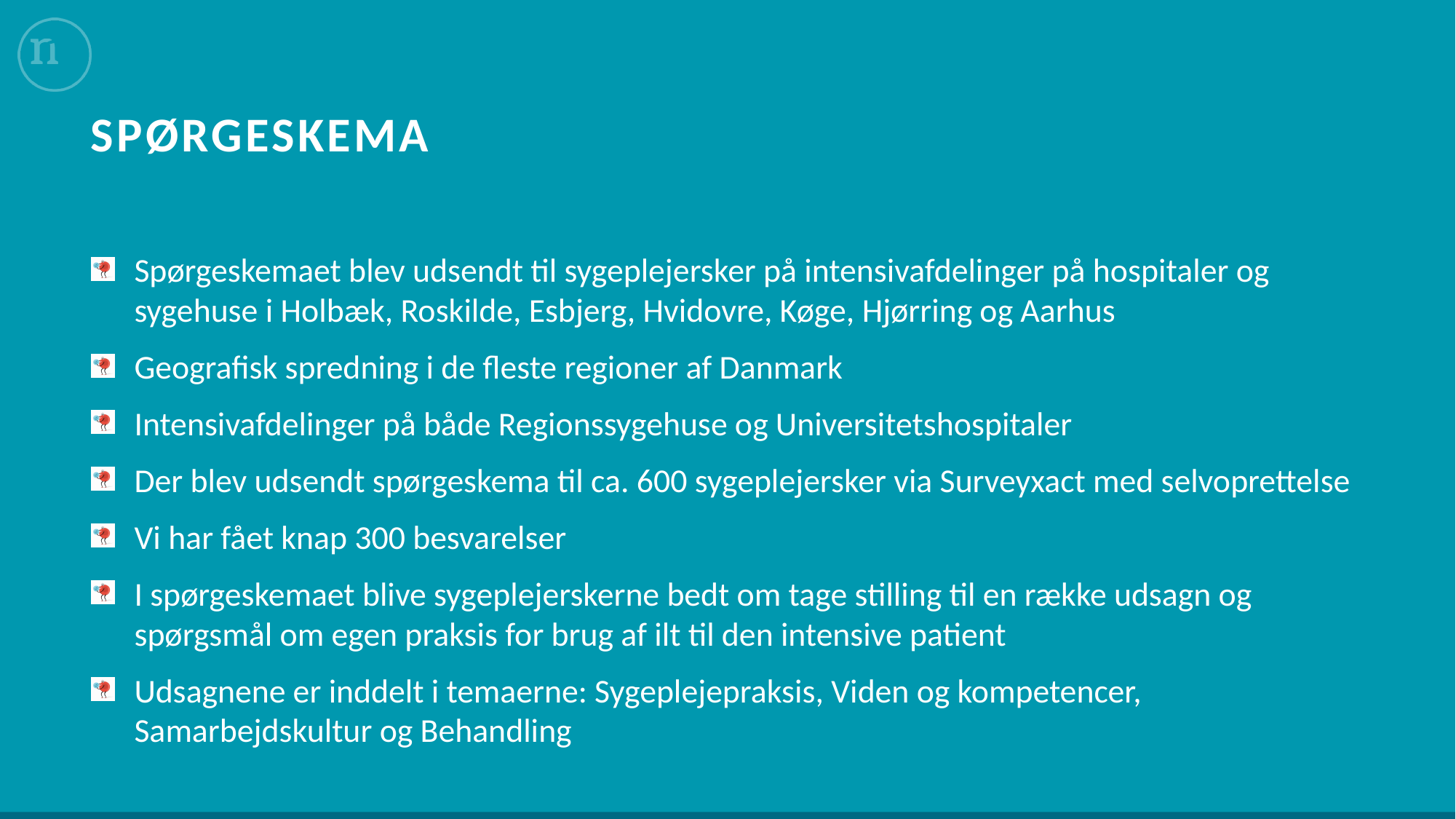

# Spørgeskema

Spørgeskemaet blev udsendt til sygeplejersker på intensivafdelinger på hospitaler og sygehuse i Holbæk, Roskilde, Esbjerg, Hvidovre, Køge, Hjørring og Aarhus
Geografisk spredning i de fleste regioner af Danmark
Intensivafdelinger på både Regionssygehuse og Universitetshospitaler
Der blev udsendt spørgeskema til ca. 600 sygeplejersker via Surveyxact med selvoprettelse
Vi har fået knap 300 besvarelser
I spørgeskemaet blive sygeplejerskerne bedt om tage stilling til en række udsagn og spørgsmål om egen praksis for brug af ilt til den intensive patient
Udsagnene er inddelt i temaerne: Sygeplejepraksis, Viden og kompetencer, Samarbejdskultur og Behandling